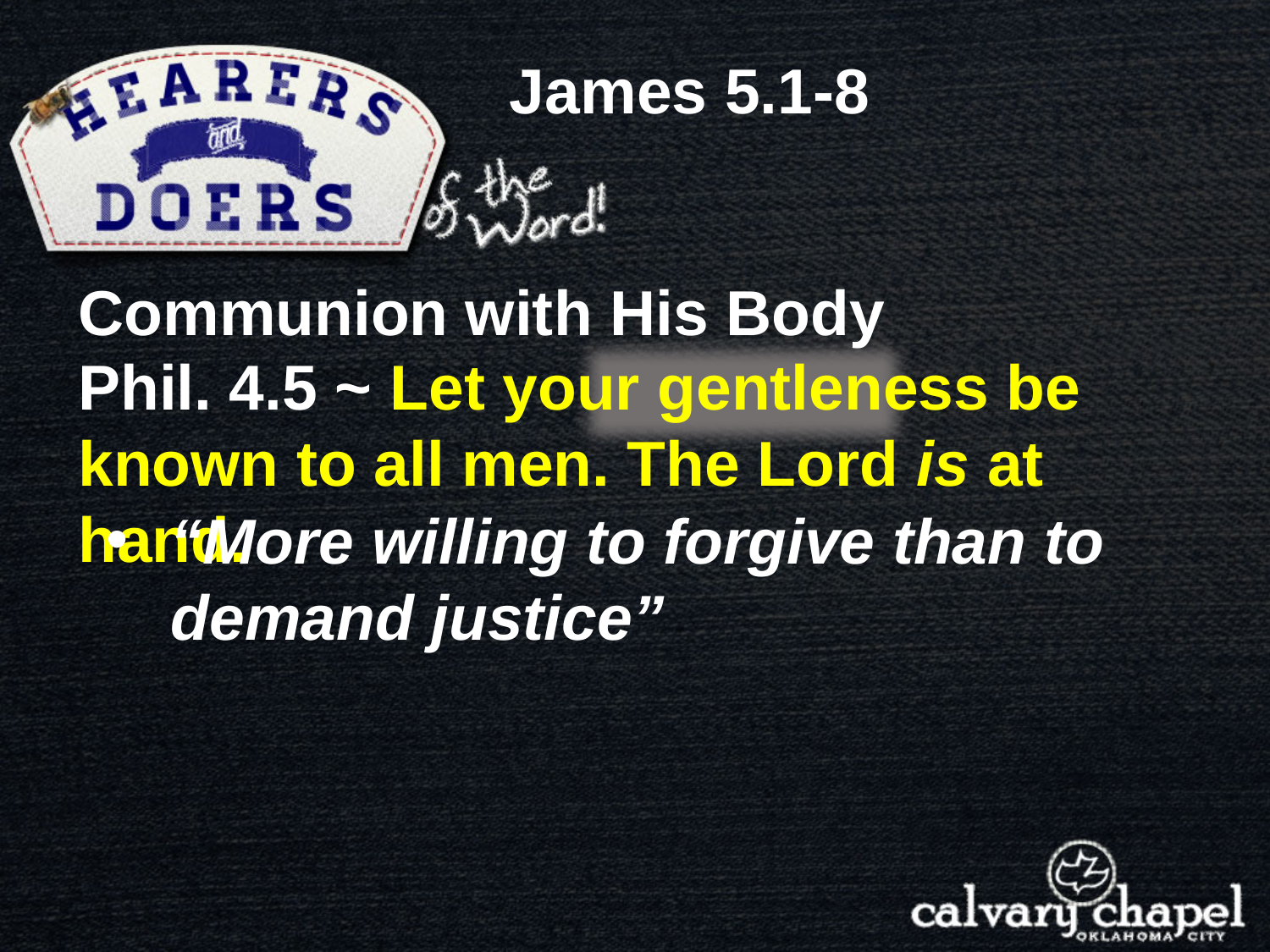

James 5.1-8
Communion with His Body

Phil. 4.5 ~ Let your gentleness be known to all men. The Lord is at hand.
“More willing to forgive than to demand justice”